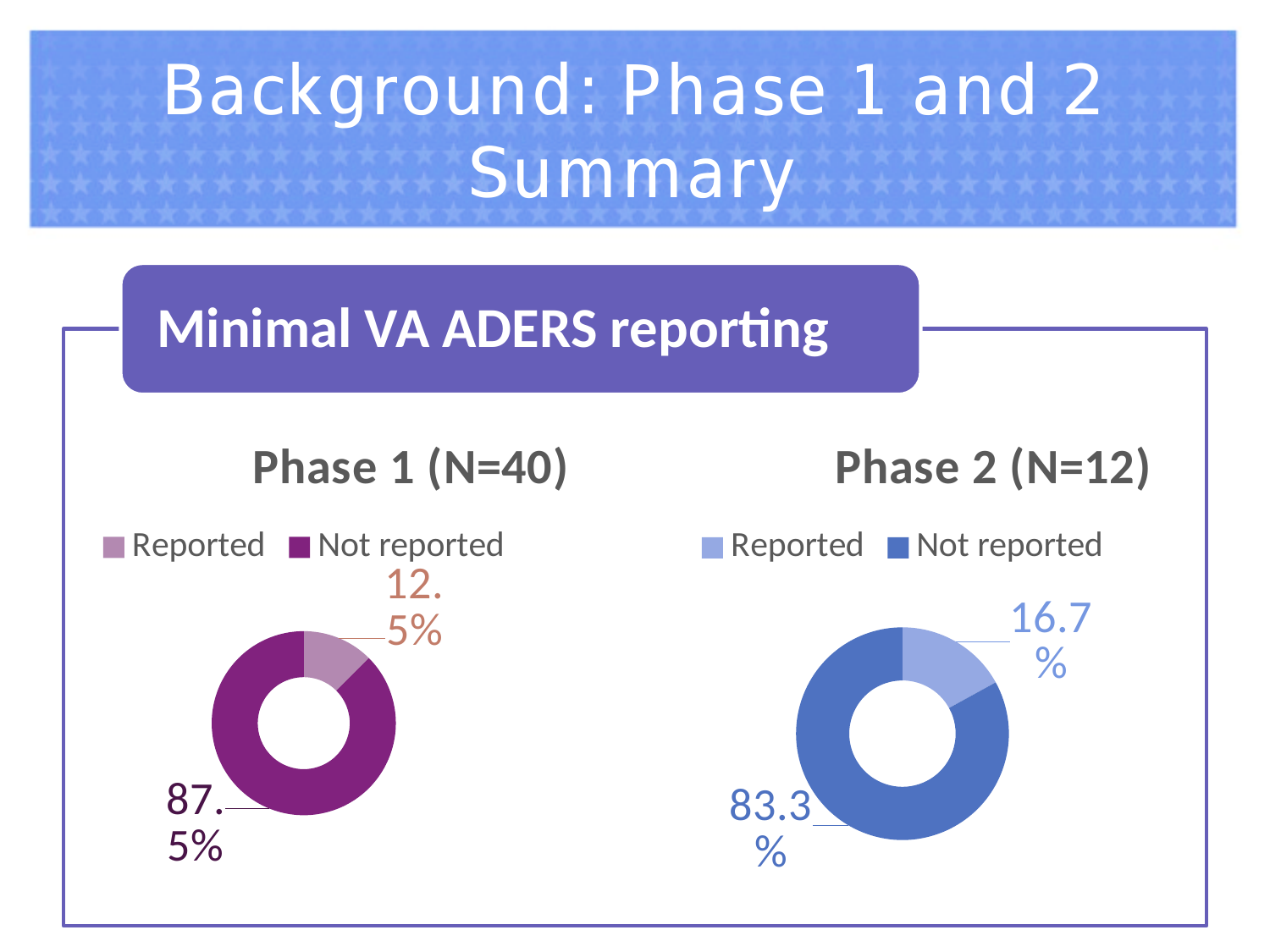

# Background: Phase 1 and 2 Summary
Minimal VA ADERS reporting

### Chart: Phase 1 (N=40)

| Category | VA Adverse Drug Event Reporting System (VA ADERS) |
|---|---|
| Reported | 5.0 |
| Not reported | 35.0 |

### Chart: Phase 2 (N=12)

| Category | VA Adverse Drug Event Reporting System (VA ADERS) |
|---|---|
| Reported | 17.0 |
| Not reported | 83.0 |